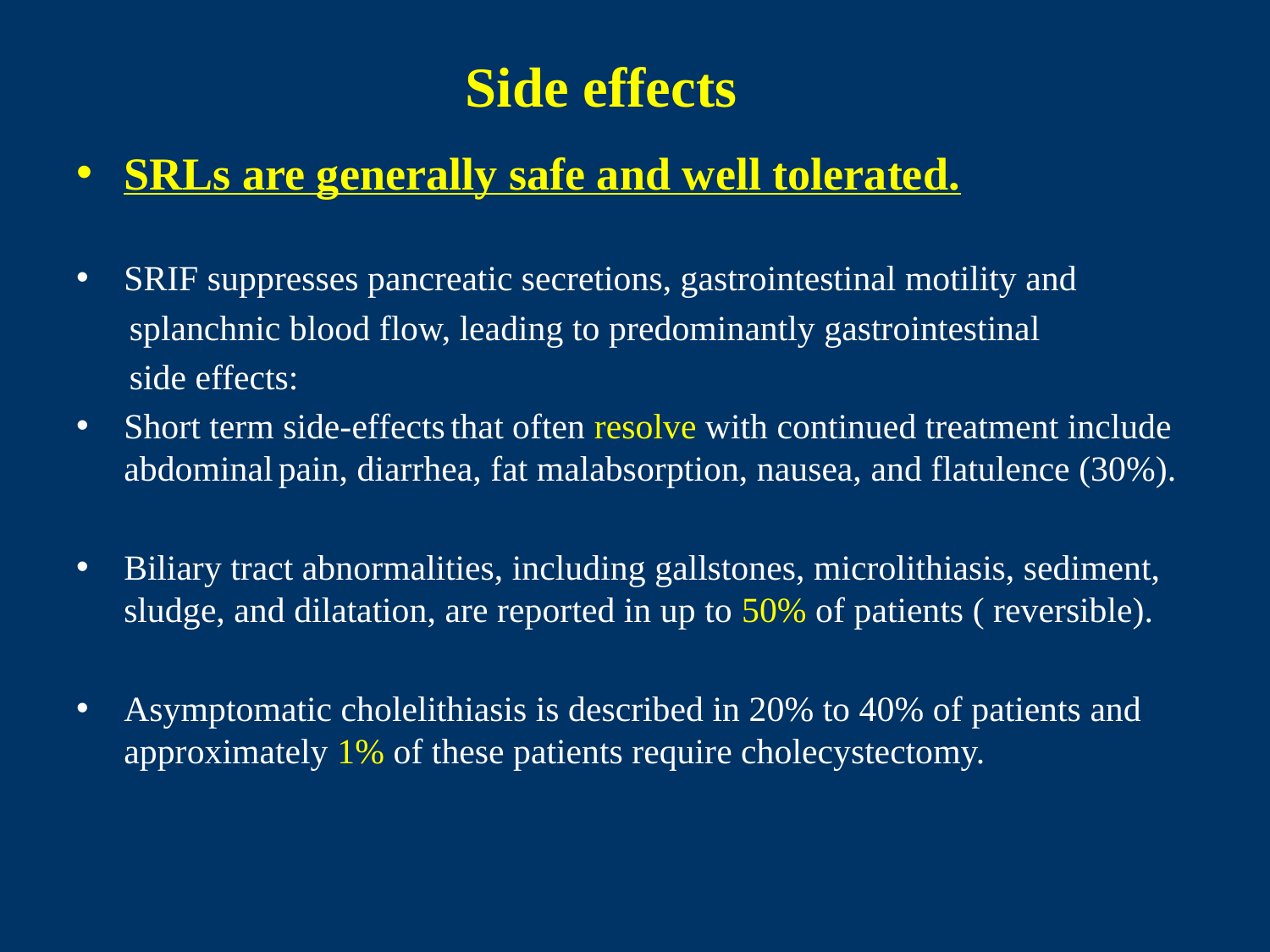

# Side effects
SRLs are generally safe and well tolerated.

SRIF suppresses pancreatic secretions, gastrointestinal motility and
      splanchnic blood flow, leading to predominantly gastrointestinal
      side effects:
Short term side-effects that often resolve with continued treatment include abdominal pain, diarrhea, fat malabsorption, nausea, and flatulence (30%).

Biliary tract abnormalities, including gallstones, microlithiasis, sediment, sludge, and dilatation, are reported in up to 50% of patients ( reversible).

Asymptomatic cholelithiasis is described in 20% to 40% of patients and approximately 1% of these patients require cholecystectomy.